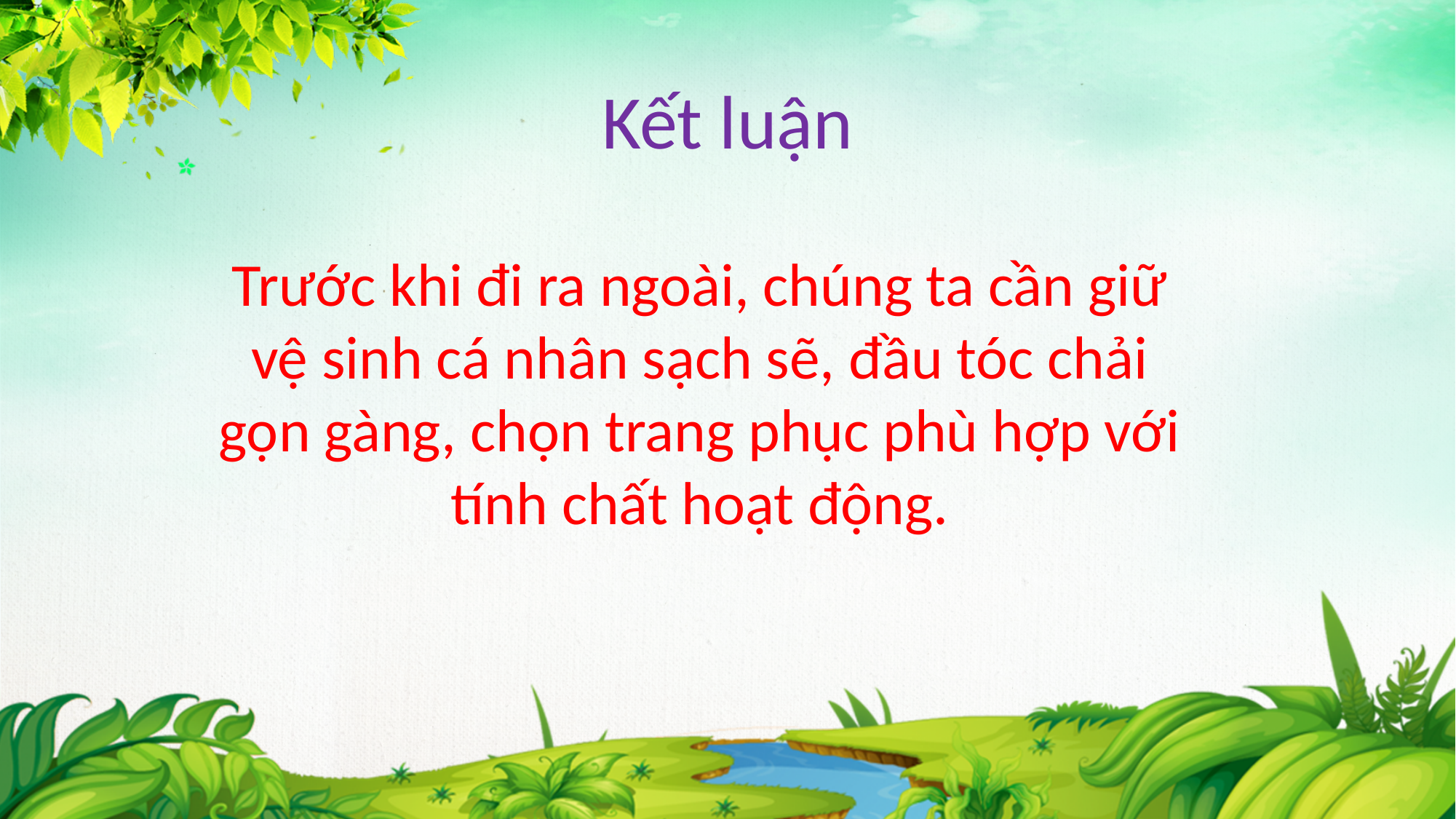

Kết luận
Trước khi đi ra ngoài, chúng ta cần giữ vệ sinh cá nhân sạch sẽ, đầu tóc chải gọn gàng, chọn trang phục phù hợp với tính chất hoạt động.